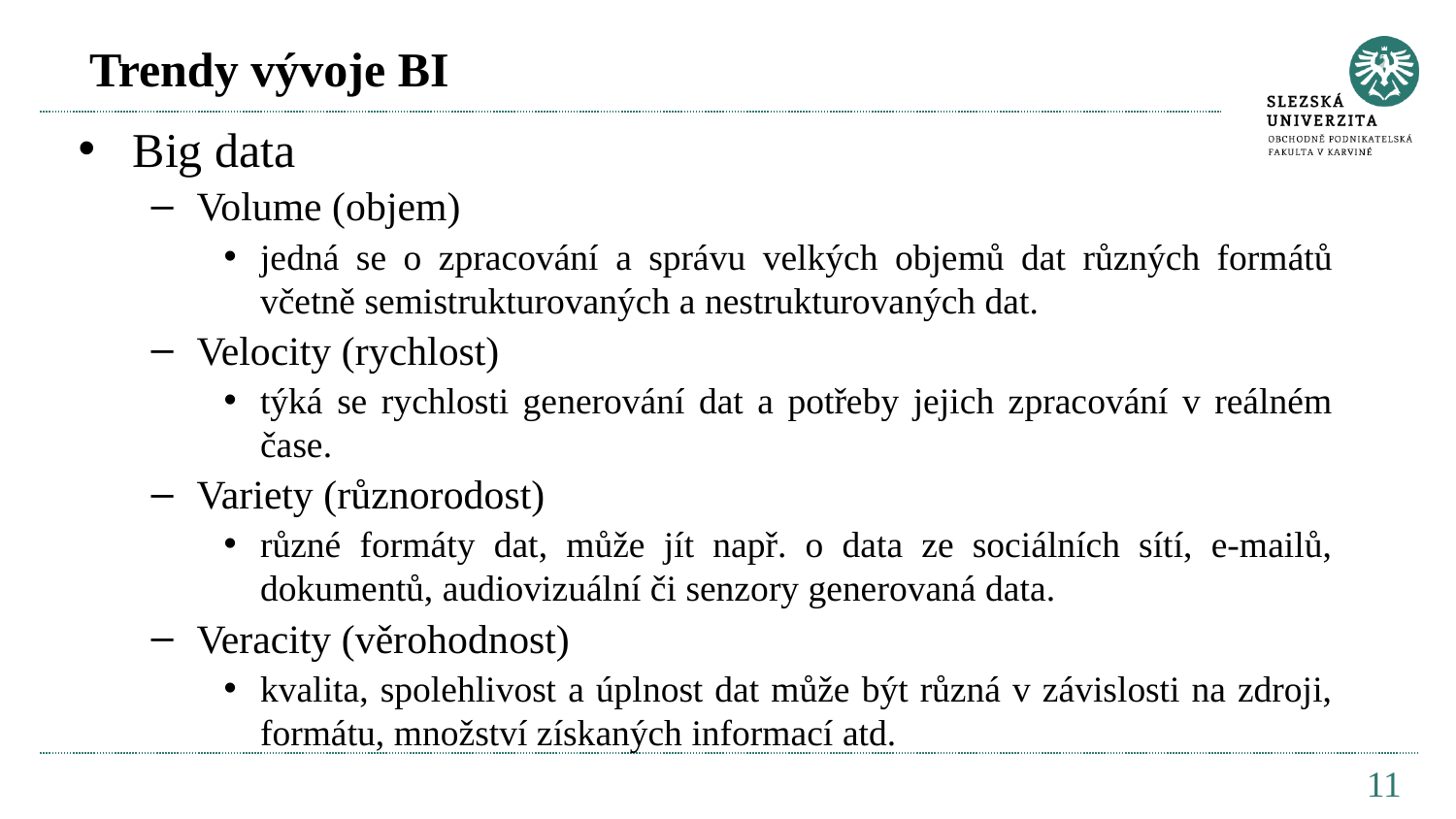

# Trendy vývoje BI
Big data
Volume (objem)
jedná se o zpracování a správu velkých objemů dat různých formátů včetně semistrukturovaných a nestrukturovaných dat.
Velocity (rychlost)
týká se rychlosti generování dat a potřeby jejich zpracování v reálném čase.
Variety (různorodost)
různé formáty dat, může jít např. o data ze sociálních sítí, e-mailů, dokumentů, audiovizuální či senzory generovaná data.
Veracity (věrohodnost)
kvalita, spolehlivost a úplnost dat může být různá v závislosti na zdroji, formátu, množství získaných informací atd.

11